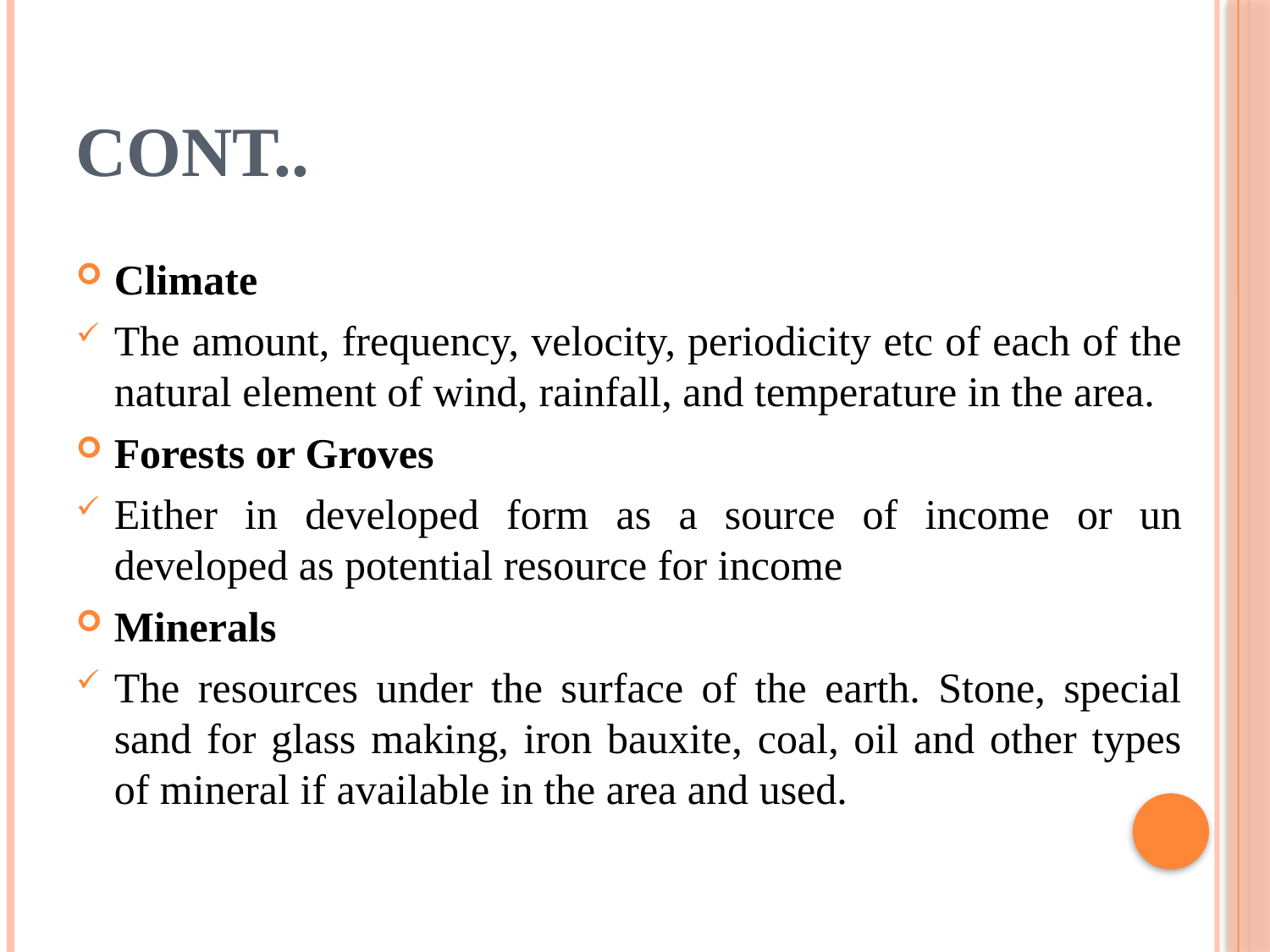

# Cont..
Climate
The amount, frequency, velocity, periodicity etc of each of the natural element of wind, rainfall, and temperature in the area.
Forests or Groves
Either in developed form as a source of income or un developed as potential resource for income
Minerals
The resources under the surface of the earth. Stone, special sand for glass making, iron bauxite, coal, oil and other types of mineral if available in the area and used.